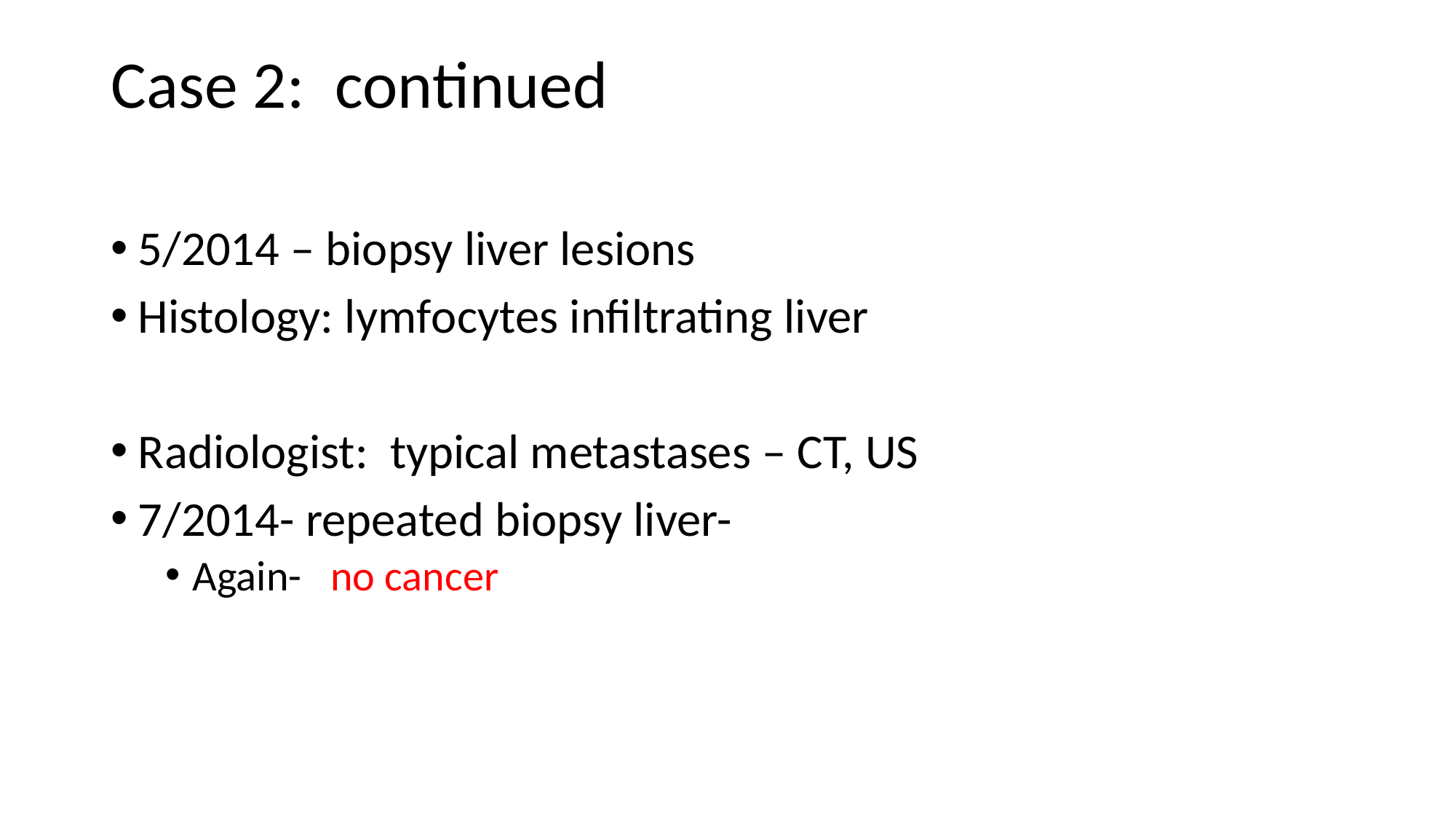

# Case 2:  continued

5/2014 – biopsy liver lesions
Histology: lymfocytes infiltrating liver

Radiologist:  typical metastases – CT, US
7/2014- repeated biopsy liver-
Again-   no cancer